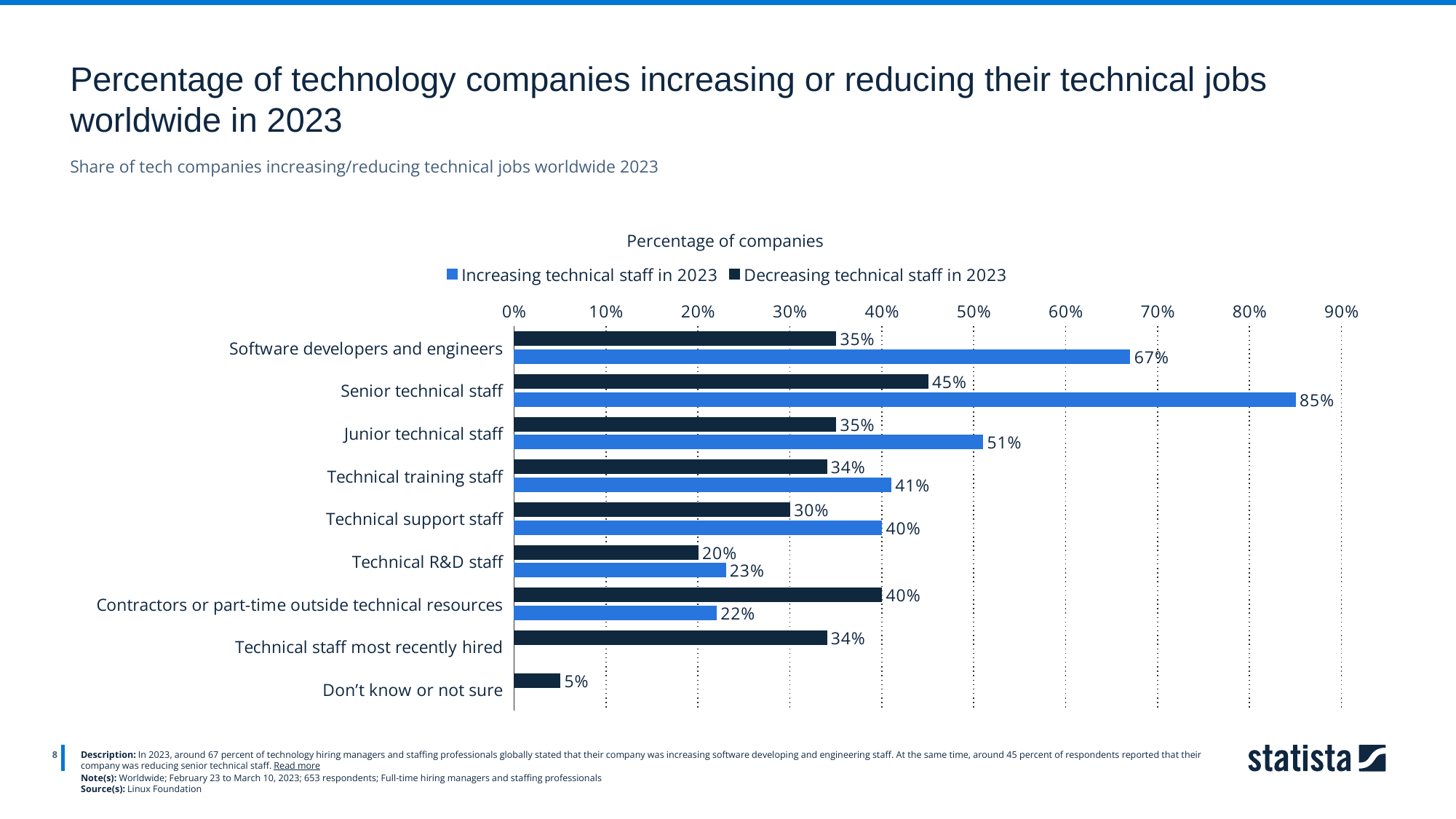

Percentage of technology companies increasing or reducing their technical jobs worldwide in 2023
Share of tech companies increasing/reducing technical jobs worldwide 2023
Percentage of companies

[unsupported chart]

8
Description: In 2023, around 67 percent of technology hiring managers and staffing professionals globally stated that their company was increasing software developing and engineering staff. At the same time, around 45 percent of respondents reported that their company was reducing senior technical staff. Read more
Note(s): Worldwide; February 23 to March 10, 2023; 653 respondents; Full-time hiring managers and staffing professionals
Source(s): Linux Foundation